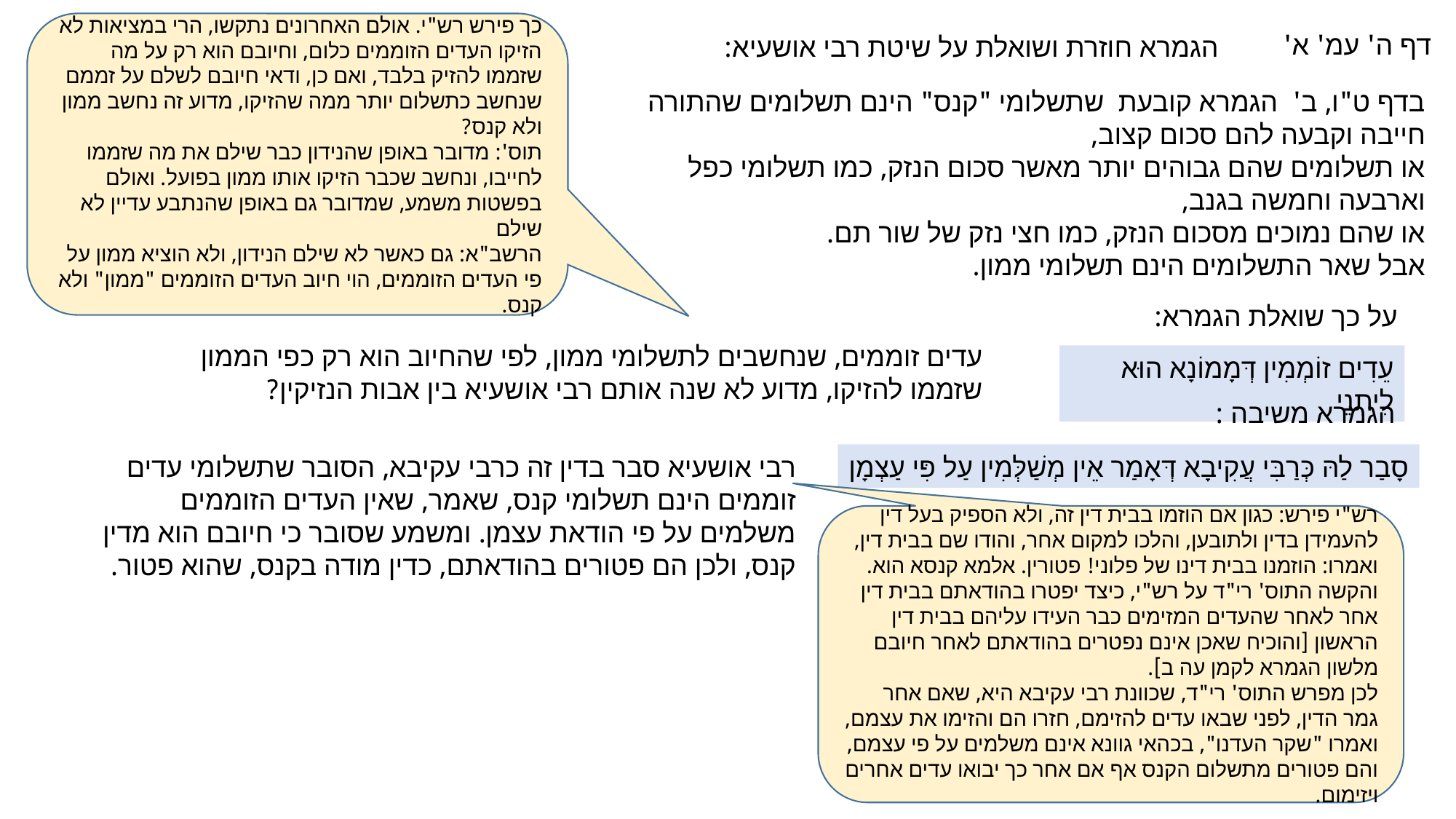

כך פירש רש"י. אולם האחרונים נתקשו, הרי במציאות לא הזיקו העדים הזוממים כלום, וחיובם הוא רק על מה שזממו להזיק בלבד, ואם כן, ודאי חיובם לשלם על זממם שנחשב כתשלום יותר ממה שהזיקו, מדוע זה נחשב ממון ולא קנס?
תוס': מדובר באופן שהנידון כבר שילם את מה שזממו לחייבו, ונחשב שכבר הזיקו אותו ממון בפועל. ואולם בפשטות משמע, שמדובר גם באופן שהנתבע עדיין לא שילם
הרשב"א: גם כאשר לא שילם הנידון, ולא הוציא ממון על פי העדים הזוממים, הוי חיוב העדים הזוממים "ממון" ולא קנס.
דף ה' עמ' א'
הגמרא חוזרת ושואלת על שיטת רבי אושעיא:
בדף ט"ו, ב'  הגמרא קובעת  שתשלומי "קנס" הינם תשלומים שהתורה חייבה וקבעה להם סכום קצוב,
או תשלומים שהם גבוהים יותר מאשר סכום הנזק, כמו תשלומי כפל וארבעה וחמשה בגנב,
או שהם נמוכים מסכום הנזק, כמו חצי נזק של שור תם.
אבל שאר התשלומים הינם תשלומי ממון.
על כך שואלת הגמרא:
עדים זוממים, שנחשבים לתשלומי ממון, לפי שהחיוב הוא רק כפי הממון שזממו להזיקו, מדוע לא שנה אותם רבי אושעיא בין אבות הנזיקין?
עֵדִים זוֹמְמִין דְּמָמוֹנָא הוּא לִיתְנֵי
הגמרא משיבה :
רבי אושעיא סבר בדין זה כרבי עקיבא, הסובר שתשלומי עדים זוממים הינם תשלומי קנס, שאמר, שאין העדים הזוממים משלמים על פי הודאת עצמן. ומשמע שסובר כי חיובם הוא מדין קנס, ולכן הם פטורים בהודאתם, כדין מודה בקנס, שהוא פטור.
סָבַר לַהּ כְּרַבִּי עֲקִיבָא דְּאָמַר אֵין מְשַׁלְּמִין עַל פִּי עַצְמָן
רש"י פירש: כגון אם הוזמו בבית דין זה, ולא הספיק בעל דין להעמידן בדין ולתובען, והלכו למקום אחר, והודו שם בבית דין, ואמרו: הוזמנו בבית דינו של פלוני! פטורין. אלמא קנסא הוא. והקשה התוס' רי"ד על רש"י, כיצד יפטרו בהודאתם בבית דין אחר לאחר שהעדים המזימים כבר העידו עליהם בבית דין הראשון [והוכיח שאכן אינם נפטרים בהודאתם לאחר חיובם מלשון הגמרא לקמן עה ב].
לכן מפרש התוס' רי"ד, שכוונת רבי עקיבא היא, שאם אחר גמר הדין, לפני שבאו עדים להזימם, חזרו הם והזימו את עצמם, ואמרו "שקר העדנו", בכהאי גוונא אינם משלמים על פי עצמם, והם פטורים מתשלום הקנס אף אם אחר כך יבואו עדים אחרים ויזימום.